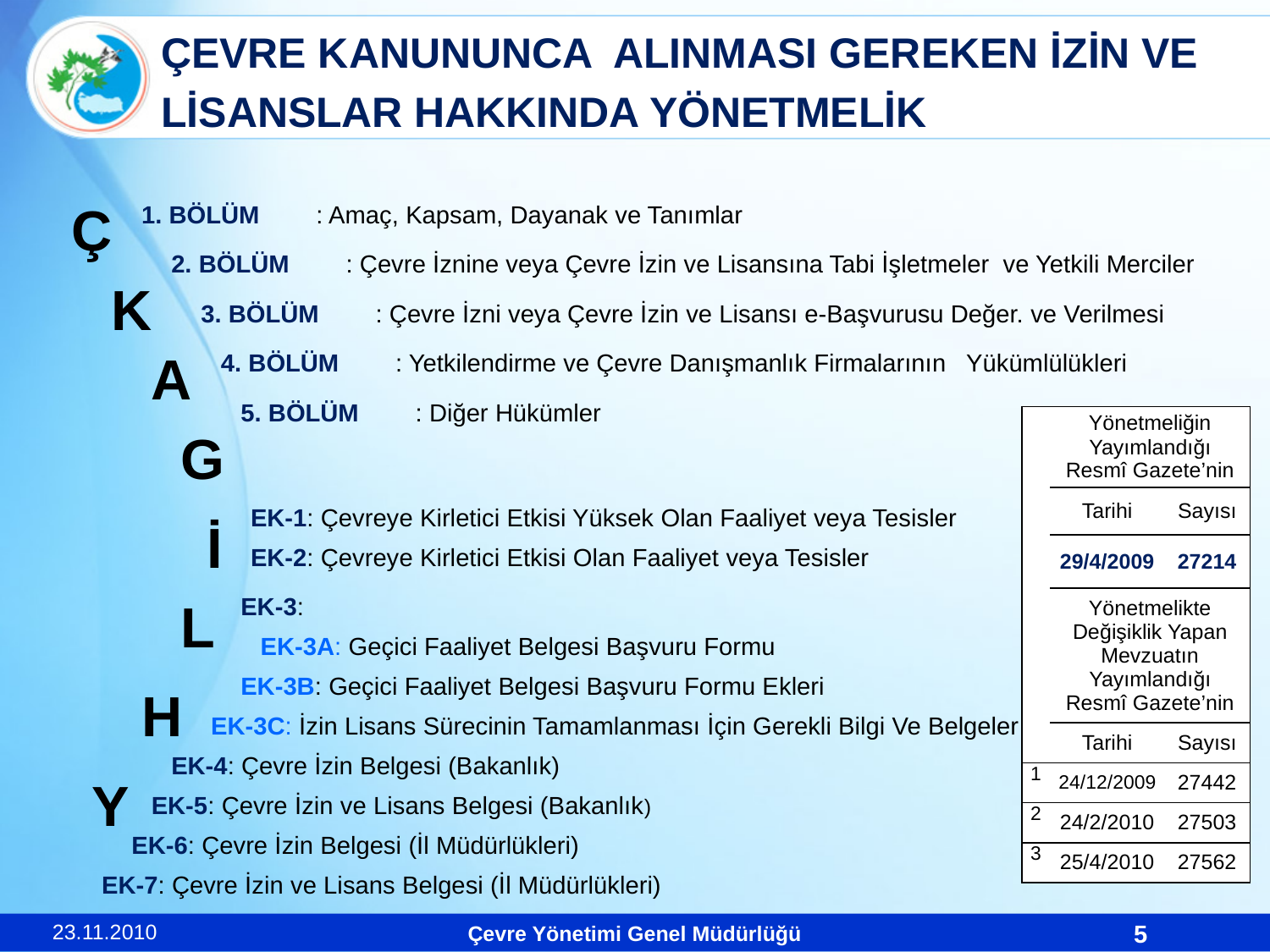

ÇEVRE KANUNUNCA  ALINMASI GEREKEN İZİN VE
LİSANSLAR HAKKINDA YÖNETMELİK
Ç
1. BÖLÜM	: Amaç, Kapsam, Dayanak ve Tanımlar
2. BÖLÜM	: Çevre İznine veya Çevre İzin ve Lisansına Tabi İşletmeler  ve Yetkili Merciler
K
3. BÖLÜM	: Çevre İzni veya Çevre İzin ve Lisansı e-Başvurusu Değer. ve Verilmesi
A
4. BÖLÜM	: Yetkilendirme ve Çevre Danışmanlık Firmalarının   Yükümlülükleri
5. BÖLÜM	: Diğer Hükümler
|  | Yönetmeliğin Yayımlandığı Resmî Gazete’nin |  |
| --- | --- | --- |
|  | Tarihi | Sayısı |
|  | 29/4/2009 | 27214 |
|  | Yönetmelikte Değişiklik Yapan Mevzuatın Yayımlandığı Resmî Gazete’nin |  |
|  | Tarihi | Sayısı |
| 1 | 24/12/2009 | 27442 |
| 2 | 24/2/2010 | 27503 |
| 3 | 25/4/2010 | 27562 |
G
EK-1: Çevreye Kirletici Etkisi Yüksek Olan Faaliyet veya Tesisler
 İ
EK-2: Çevreye Kirletici Etkisi Olan Faaliyet veya Tesisler
L
EK-3:
EK-3A: Geçici Faaliyet Belgesi Başvuru Formu
EK-3B: Geçici Faaliyet Belgesi Başvuru Formu Ekleri
H
EK-3C: İzin Lisans Sürecinin Tamamlanması İçin Gerekli Bilgi Ve Belgeler
EK-4: Çevre İzin Belgesi (Bakanlık)
Y
EK-5: Çevre İzin ve Lisans Belgesi (Bakanlık)
EK-6: Çevre İzin Belgesi (İl Müdürlükleri)
EK-7: Çevre İzin ve Lisans Belgesi (İl Müdürlükleri)
23.11.2010
5